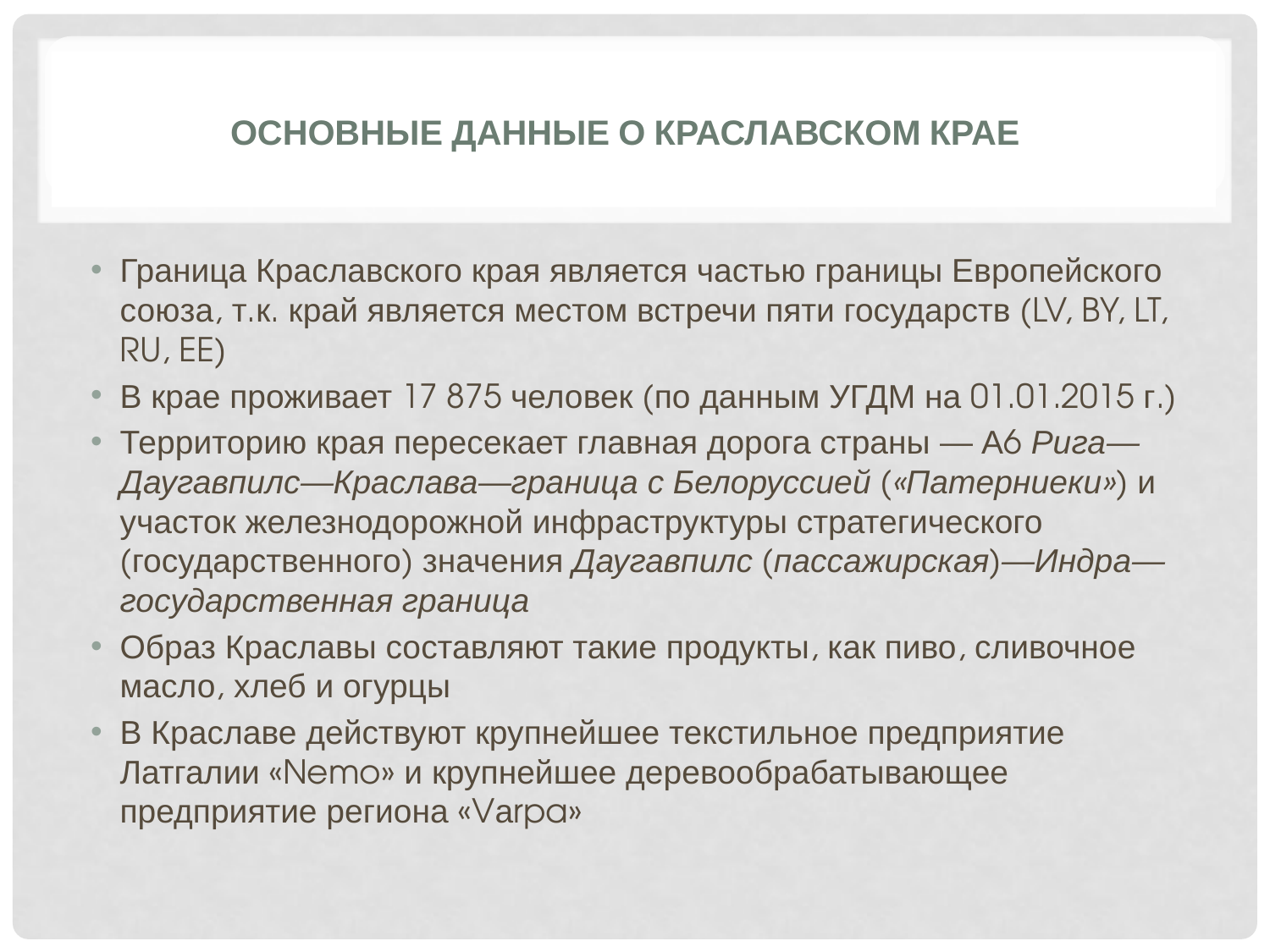

# Основные данные о Краславском крае
Граница Краславского края является частью границы Европейского союза, т.к. край является местом встречи пяти государств (LV, BY, LT, RU, EE)
В крае проживает 17 875 человек (по данным УГДМ на 01.01.2015 г.)
Территорию края пересекает главная дорога страны — А6 Рига—Даугавпилс—Краслава—граница с Белоруссией («Патерниеки») и участок железнодорожной инфраструктуры стратегического (государственного) значения Даугавпилс (пассажирская)—Индра—государственная граница
Образ Краславы составляют такие продукты, как пиво, сливочное масло, хлеб и огурцы
В Краславе действуют крупнейшее текстильное предприятие Латгалии «Nemo» и крупнейшее деревообрабатывающее предприятие региона «Vаrpa»